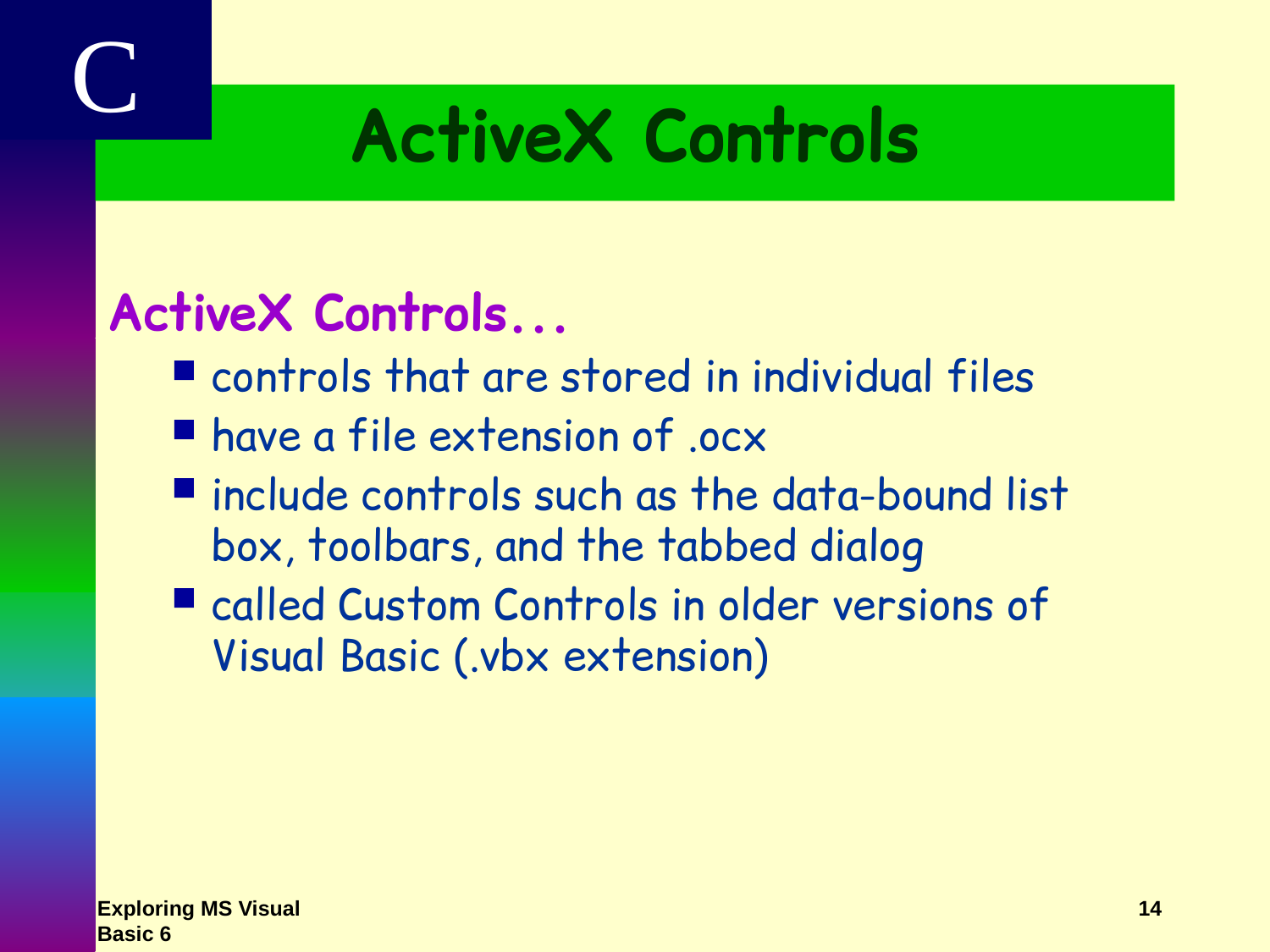

C
# ActiveX Controls
ActiveX Controls...
controls that are stored in individual files
have a file extension of .ocx
include controls such as the data-bound list box, toolbars, and the tabbed dialog
called Custom Controls in older versions of Visual Basic (.vbx extension)
Exploring MS Visual Basic 6
14